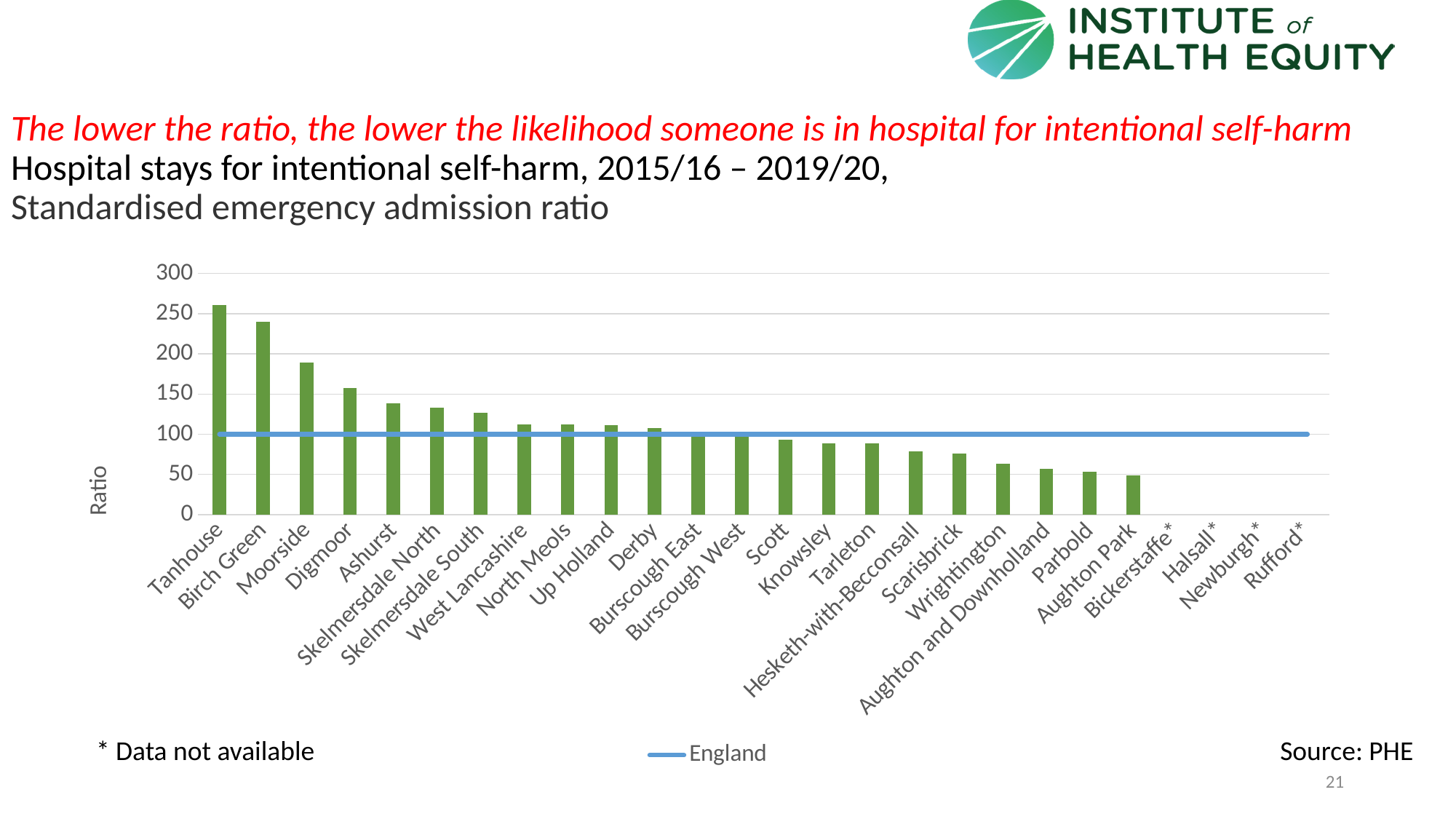

# The lower the ratio, the lower the likelihood someone is in hospital for intentional self-harm Hospital stays for intentional self-harm, 2015/16 – 2019/20, Standardised emergency admission ratio

### Chart

| Category | Value | England |
|---|---|---|
| Tanhouse | 261.1081 | 100.0 |
| Birch Green | 239.8824 | 100.0 |
| Moorside | 189.6009 | 100.0 |
| Digmoor | 157.3388 | 100.0 |
| Ashurst | 138.26 | 100.0 |
| Skelmersdale North | 133.287 | 100.0 |
| Skelmersdale South | 126.2999 | 100.0 |
| West Lancashire | 112.296066862247 | 100.0 |
| North Meols | 112.2695 | 100.0 |
| Up Holland | 111.6779 | 100.0 |
| Derby | 107.8146 | 100.0 |
| Burscough East | 96.9004 | 100.0 |
| Burscough West | 96.7529 | 100.0 |
| Scott | 92.833 | 100.0 |
| Knowsley | 88.8112 | 100.0 |
| Tarleton | 88.3847 | 100.0 |
| Hesketh-with-Becconsall | 78.9231 | 100.0 |
| Scarisbrick | 76.0176 | 100.0 |
| Wrightington | 63.4389 | 100.0 |
| Aughton and Downholland | 57.2794 | 100.0 |
| Parbold | 53.4621 | 100.0 |
| Aughton Park | 48.4549 | 100.0 |
| Bickerstaffe* | None | 100.0 |
| Halsall* | None | 100.0 |
| Newburgh* | None | 100.0 |
| Rufford* | None | 100.0 |
* Data not available
Source: PHE
21